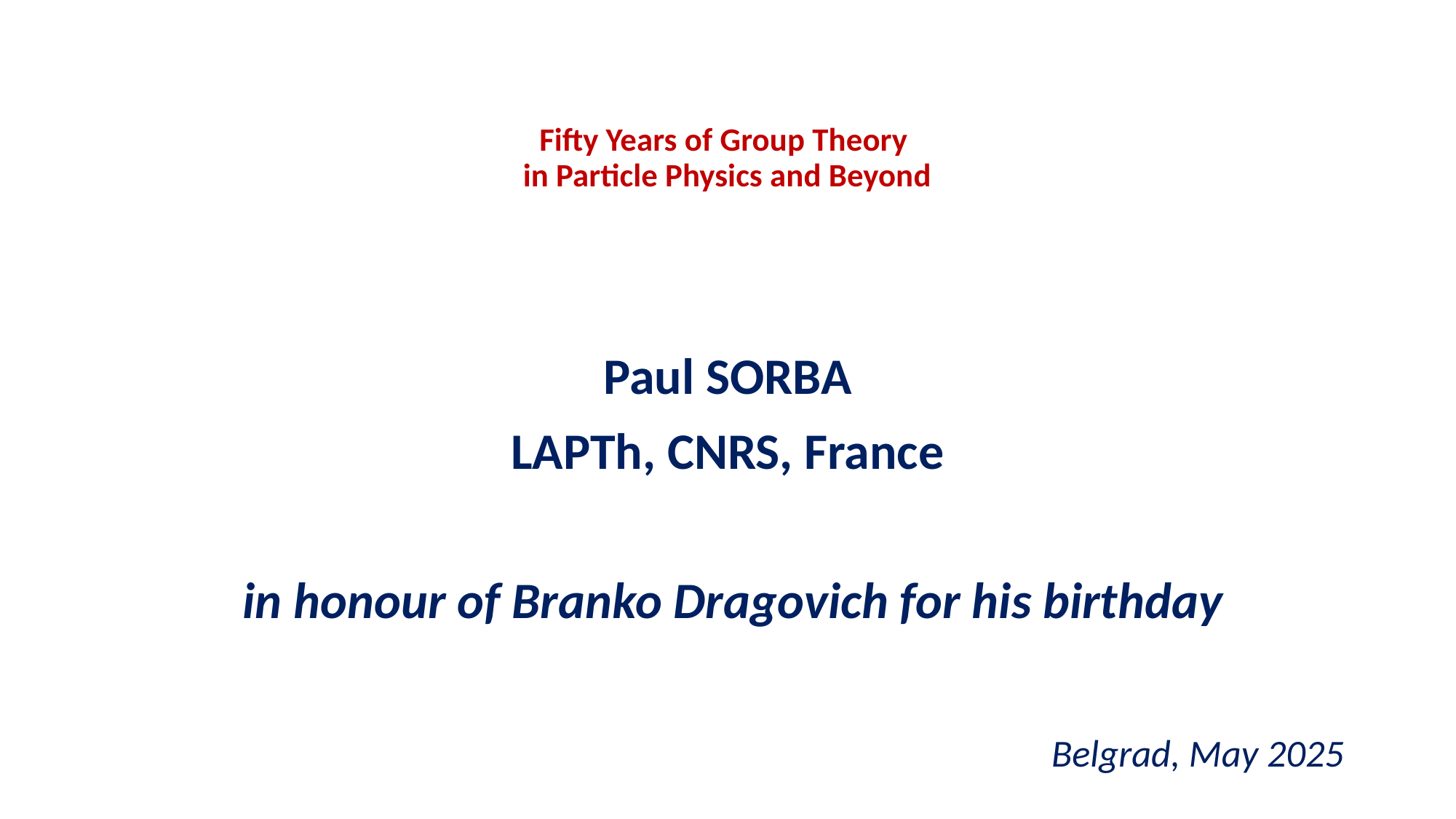

# Fifty Years of Group Theory in Particle Physics and Beyond

Paul SORBA
LAPTh, CNRS, France

 in honour of Branko Dragovich for his birthday

Belgrad, May 2025